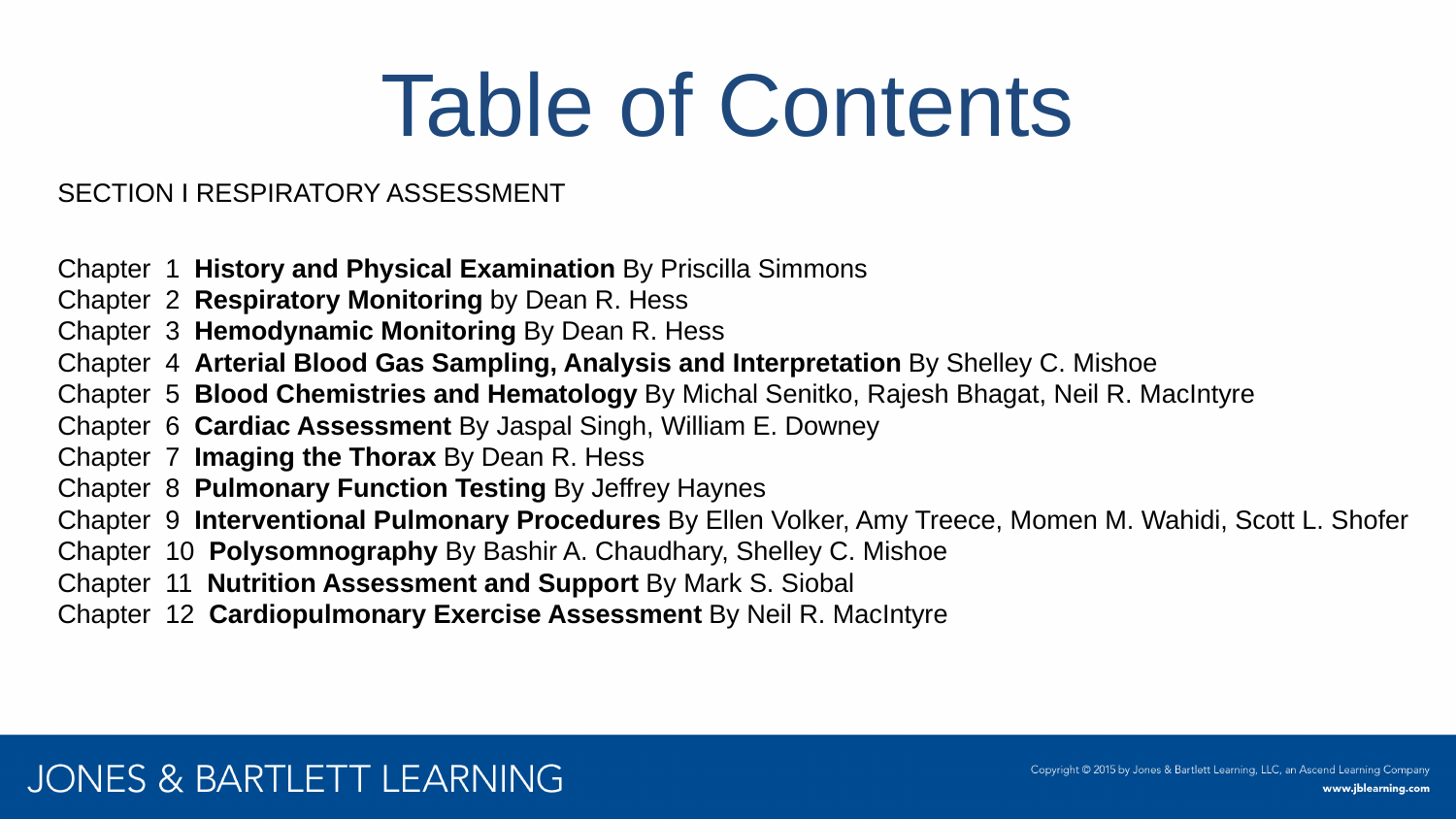

# Table of Contents
SECTION I RESPIRATORY ASSESSMENT

Chapter  1  History and Physical Examination By Priscilla Simmons
Chapter  2  Respiratory Monitoring by Dean R. Hess
Chapter  3  Hemodynamic Monitoring By Dean R. Hess
Chapter  4  Arterial Blood Gas Sampling, Analysis and Interpretation By Shelley C. Mishoe
Chapter  5  Blood Chemistries and Hematology By Michal Senitko, Rajesh Bhagat, Neil R. MacIntyre
Chapter  6  Cardiac Assessment By Jaspal Singh, William E. Downey
Chapter  7  Imaging the Thorax By Dean R. Hess
Chapter  8  Pulmonary Function Testing By Jeffrey Haynes
Chapter  9  Interventional Pulmonary Procedures By Ellen Volker, Amy Treece, Momen M. Wahidi, Scott L. Shofer
Chapter  10  Polysomnography By Bashir A. Chaudhary, Shelley C. Mishoe
Chapter  11  Nutrition Assessment and Support By Mark S. Siobal
Chapter  12  Cardiopulmonary Exercise Assessment By Neil R. MacIntyre